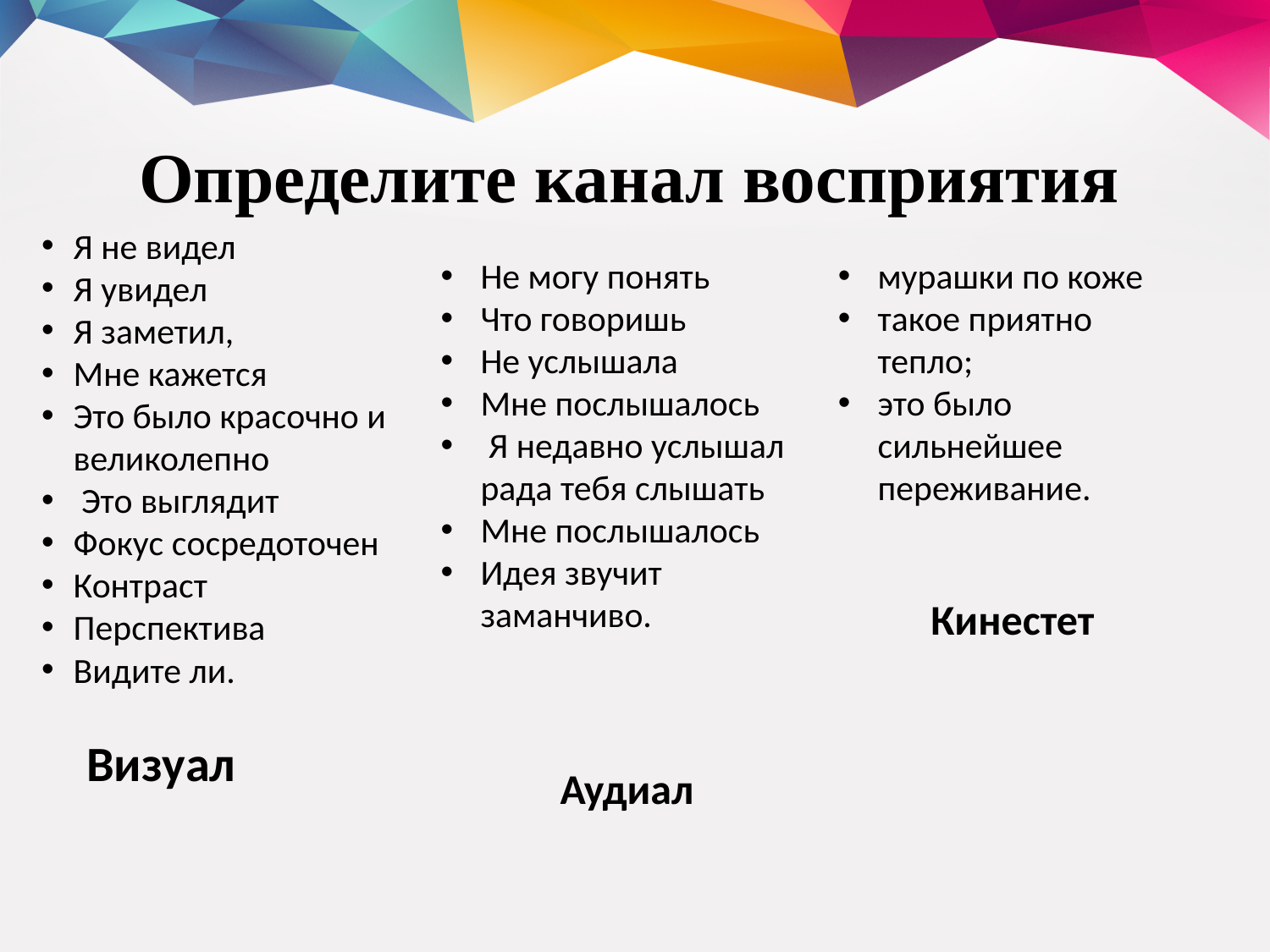

# Определите канал восприятия
Я не видел
Я увидел
Я заметил,
Мне кажется
Это было красочно и великолепно
 Это выглядит
Фокус сосредоточен
Контраст
Перспектива
Видите ли.

    Визуал
Не могу понять
Что говоришь
Не услышала
Мне послышалось
 Я недавно услышал рада тебя слышать
Мне послышалось
Идея звучит заманчиво.

Аудиал
мурашки по коже
такое приятно тепло;
это было сильнейшее переживание.

Кинестет